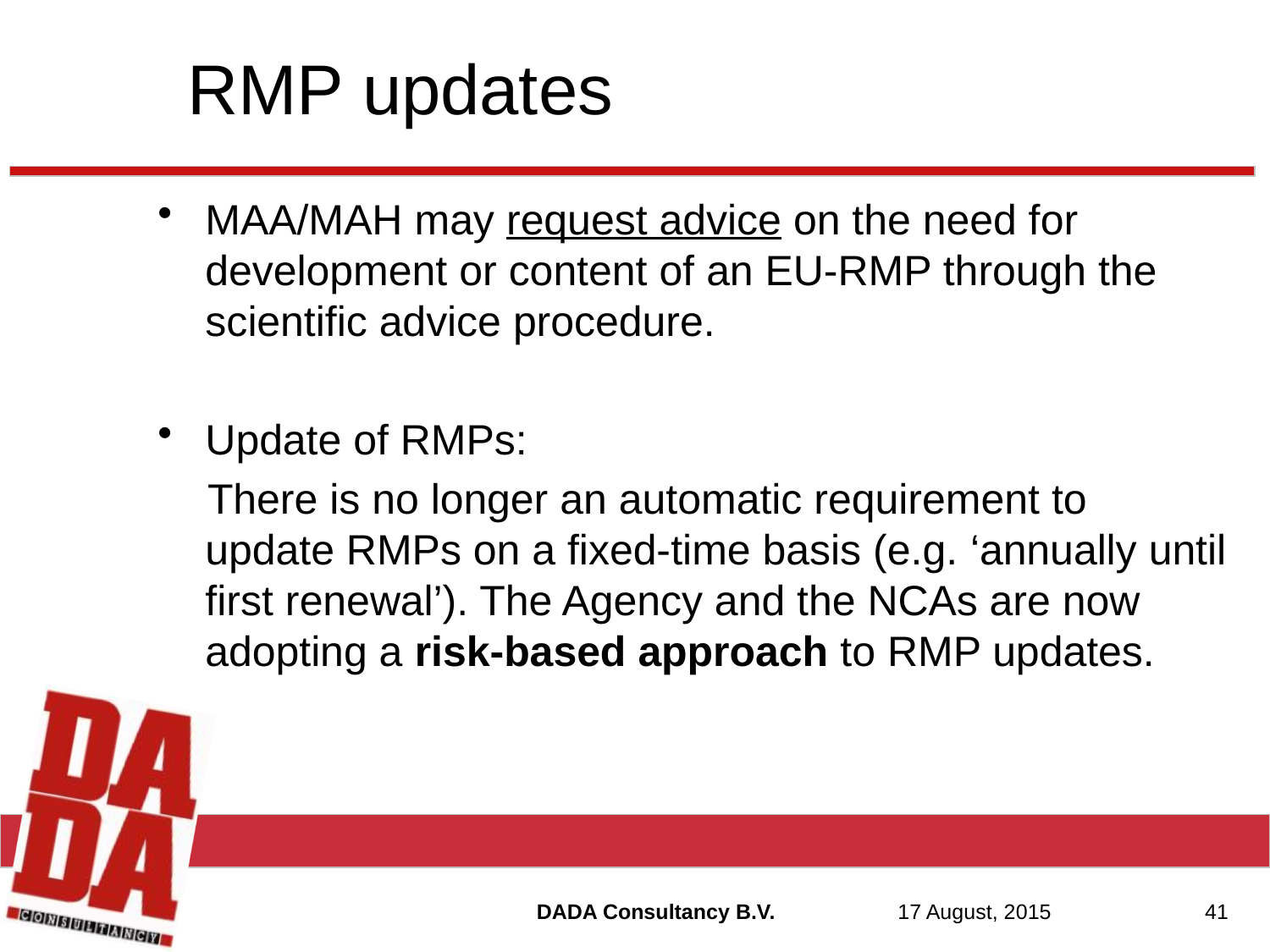

# RMP updates
MAA/MAH may request advice on the need for development or content of an EU-RMP through the scientific advice procedure.

Update of RMPs:
There is no longer an automatic requirement to update RMPs on a fixed-time basis (e.g. ‘annually until first renewal’). The Agency and the NCAs are now adopting a risk-based approach to RMP updates.

DADA Consultancy B.V.
17 August, 20152015
17 August, 2015